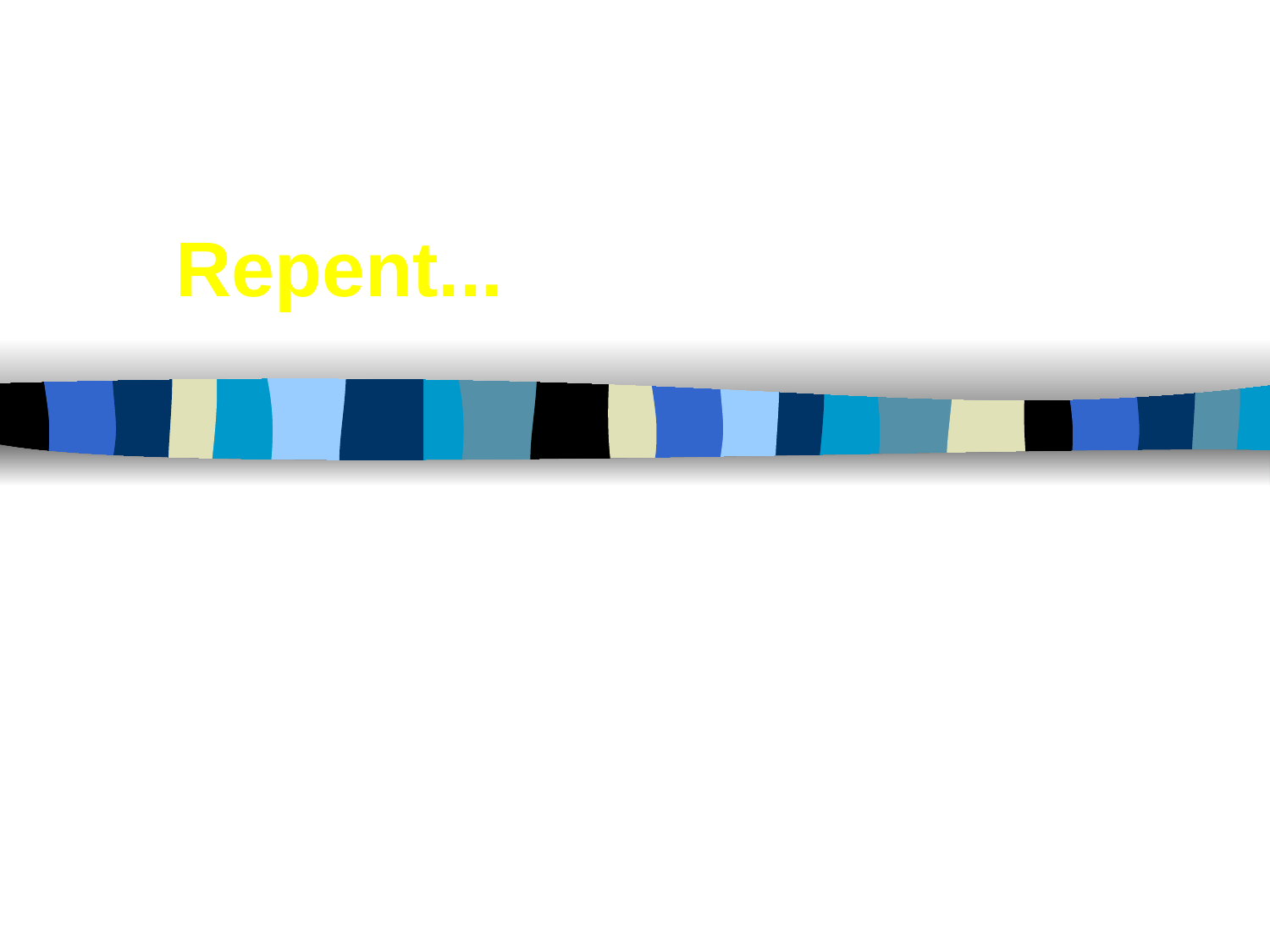

# Repent...
Rev 2:16  Vậy, hãy ăn năn đi, bằng chẳng, ta sẽ đến mau kíp cùng ngươi, lấy thanh gươm ở miệng ta mà giao chiến cùng chúng nó.